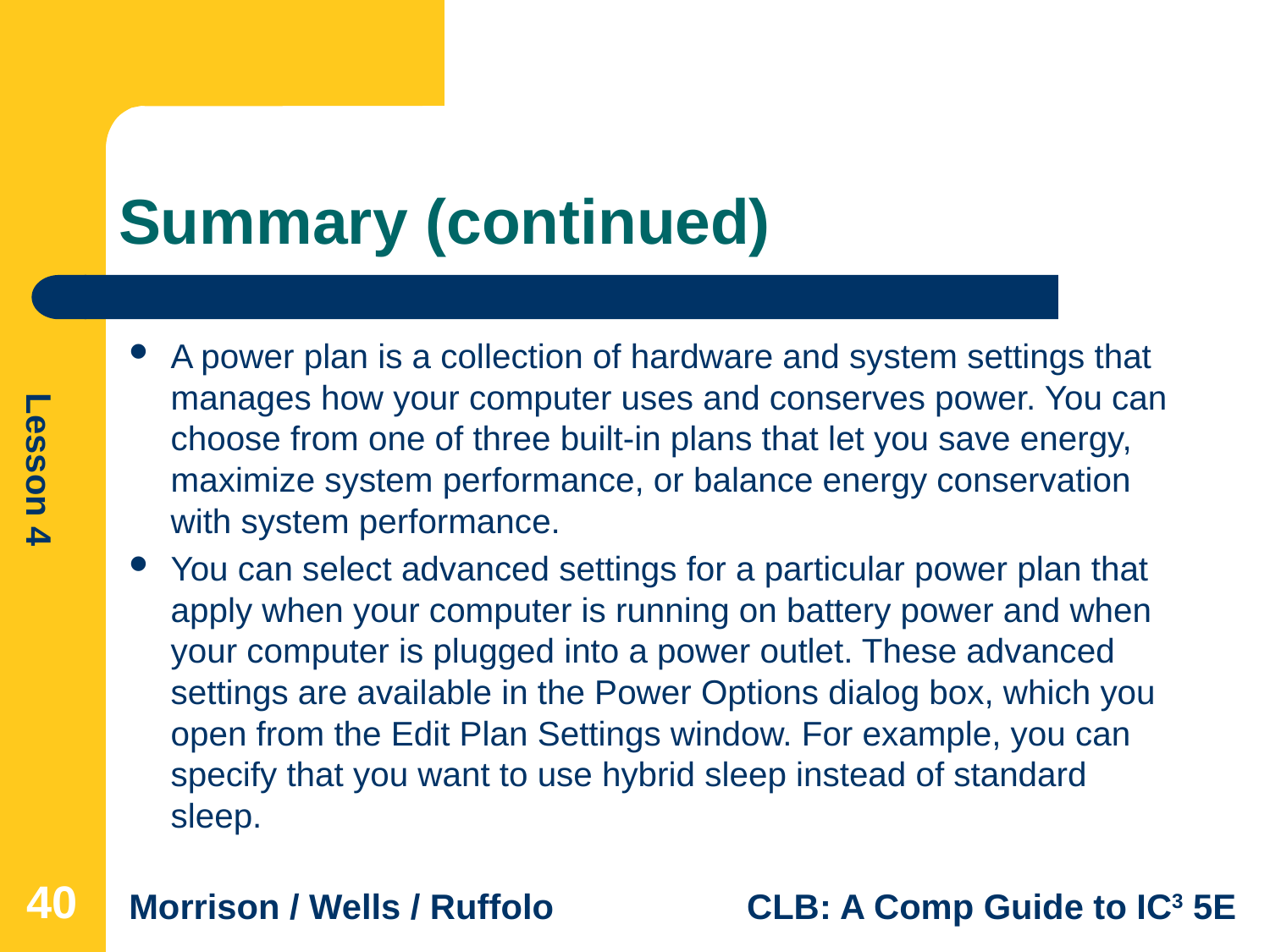

# Summary (continued)
A power plan is a collection of hardware and system settings that manages how your computer uses and conserves power. You can choose from one of three built-in plans that let you save energy, maximize system performance, or balance energy conservation with system performance.
You can select advanced settings for a particular power plan that apply when your computer is running on battery power and when your computer is plugged into a power outlet. These advanced settings are available in the Power Options dialog box, which you open from the Edit Plan Settings window. For example, you can specify that you want to use hybrid sleep instead of standard sleep.
40